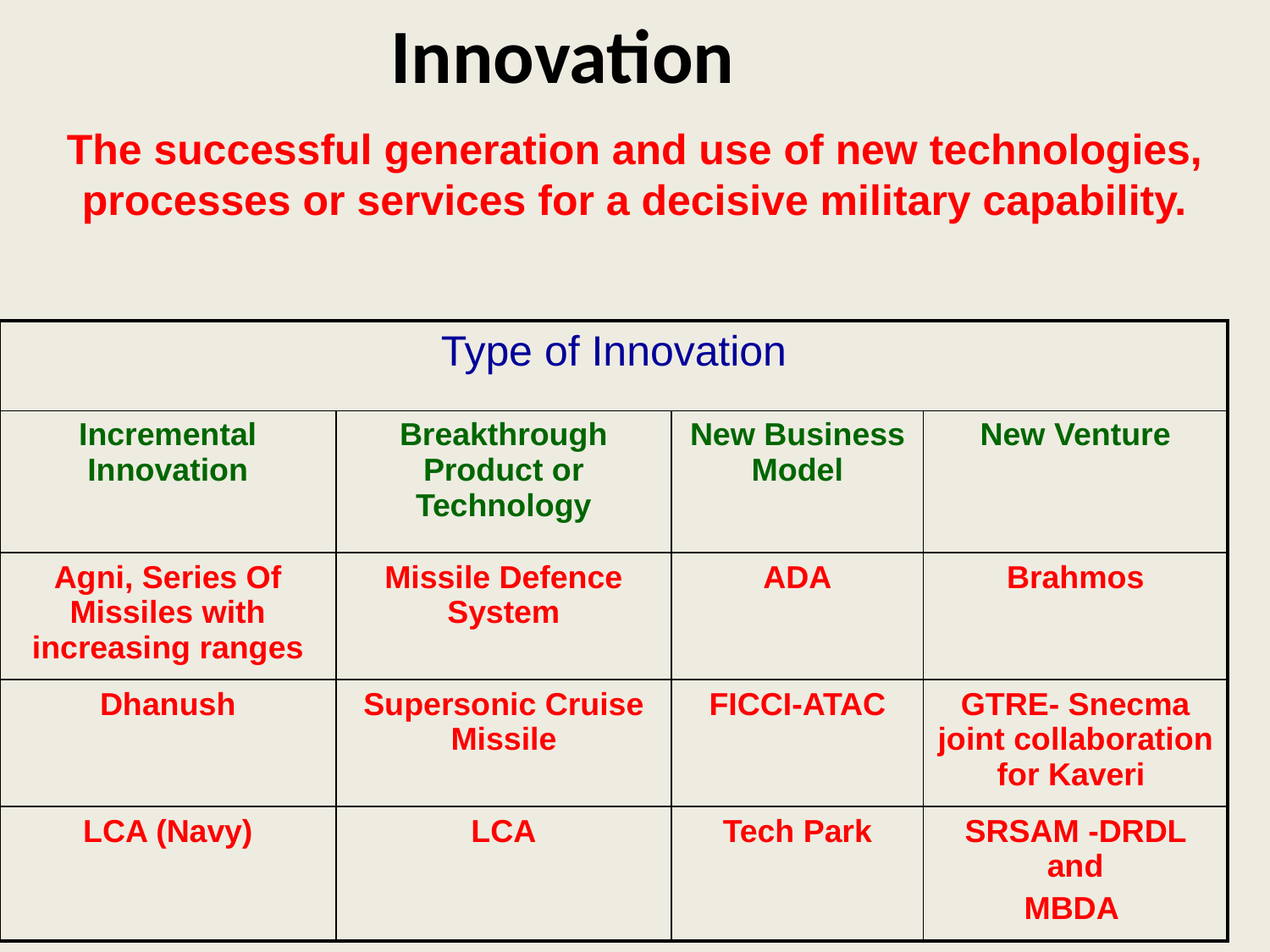

Innovation
The successful generation and use of new technologies, processes or services for a decisive military capability.
| Type of Innovation |  |  |  |
| --- | --- | --- | --- |
| Incremental Innovation | Breakthrough Product or Technology | New Business Model | New Venture |
| Agni, Series Of Missiles with increasing ranges | Missile Defence System | ADA | Brahmos |
| Dhanush | Supersonic Cruise Missile | FICCI-ATAC | GTRE- Snecma joint collaboration for Kaveri |
| LCA (Navy) | LCA | Tech Park | SRSAM -DRDL and MBDA |